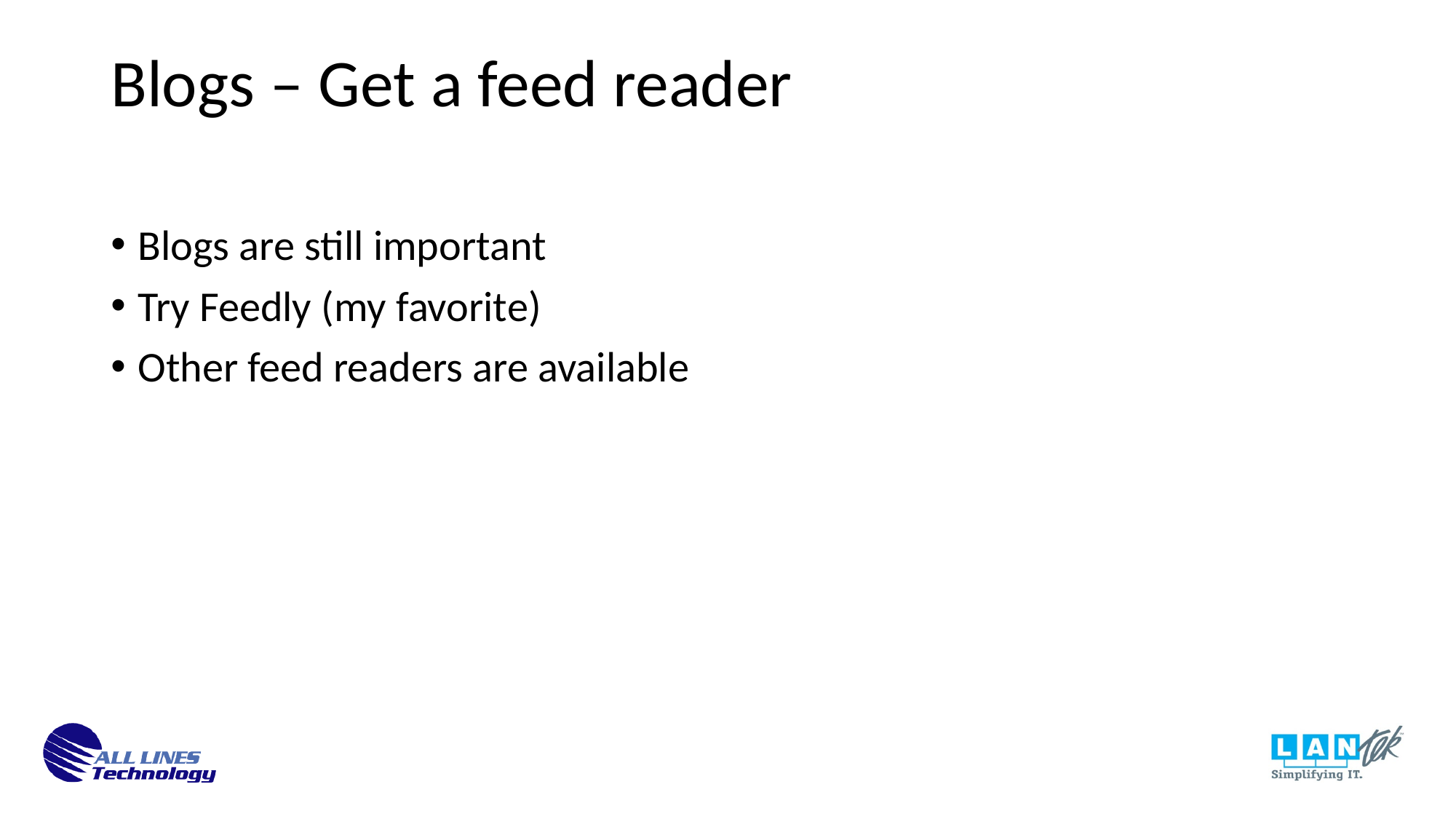

Blogs – Get a feed reader
Blogs are still important
Try Feedly (my favorite)
Other feed readers are available